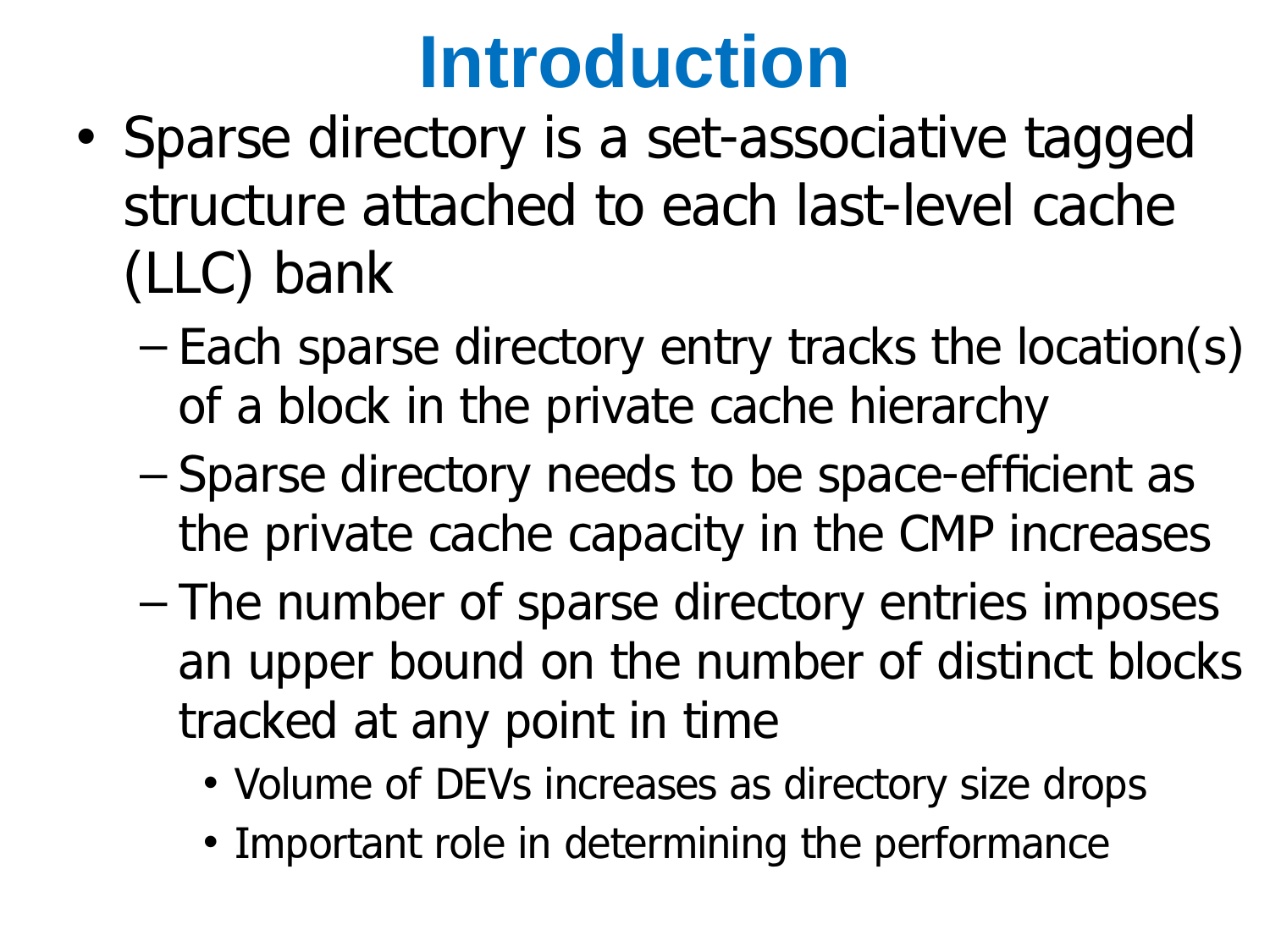

# Introduction
Sparse directory is a set-associative tagged structure attached to each last-level cache (LLC) bank
Each sparse directory entry tracks the location(s) of a block in the private cache hierarchy
Sparse directory needs to be space-efficient as the private cache capacity in the CMP increases
The number of sparse directory entries imposes an upper bound on the number of distinct blocks tracked at any point in time
Volume of DEVs increases as directory size drops
Important role in determining the performance